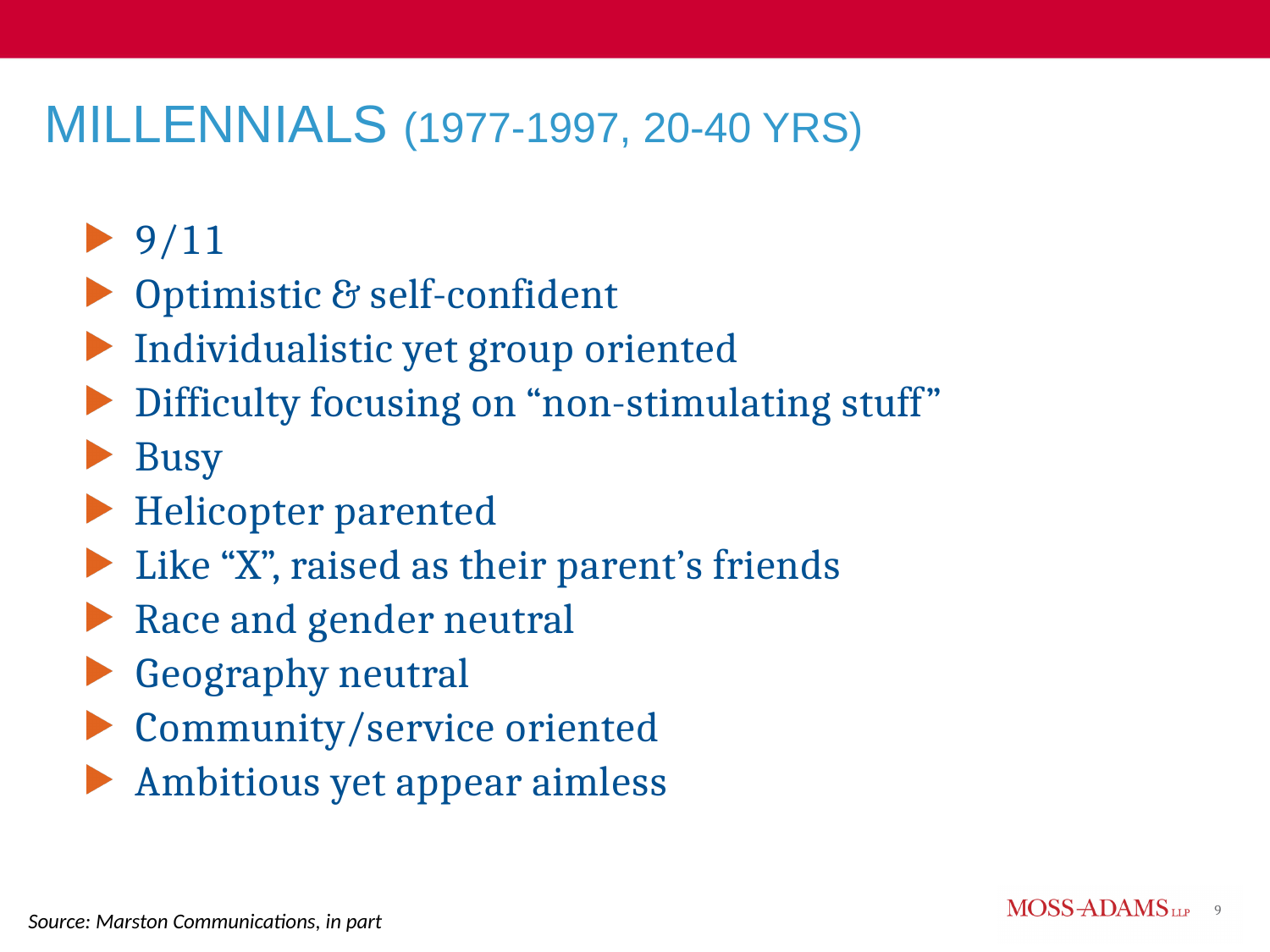

# Millennials (1977-1997, 20-40 yrs)
9/11
Optimistic & self-confident
Individualistic yet group oriented
Difficulty focusing on “non-stimulating stuff”
Busy
Helicopter parented
Like “X”, raised as their parent’s friends
Race and gender neutral
Geography neutral
Community/service oriented
Ambitious yet appear aimless
Source: Marston Communications, in part